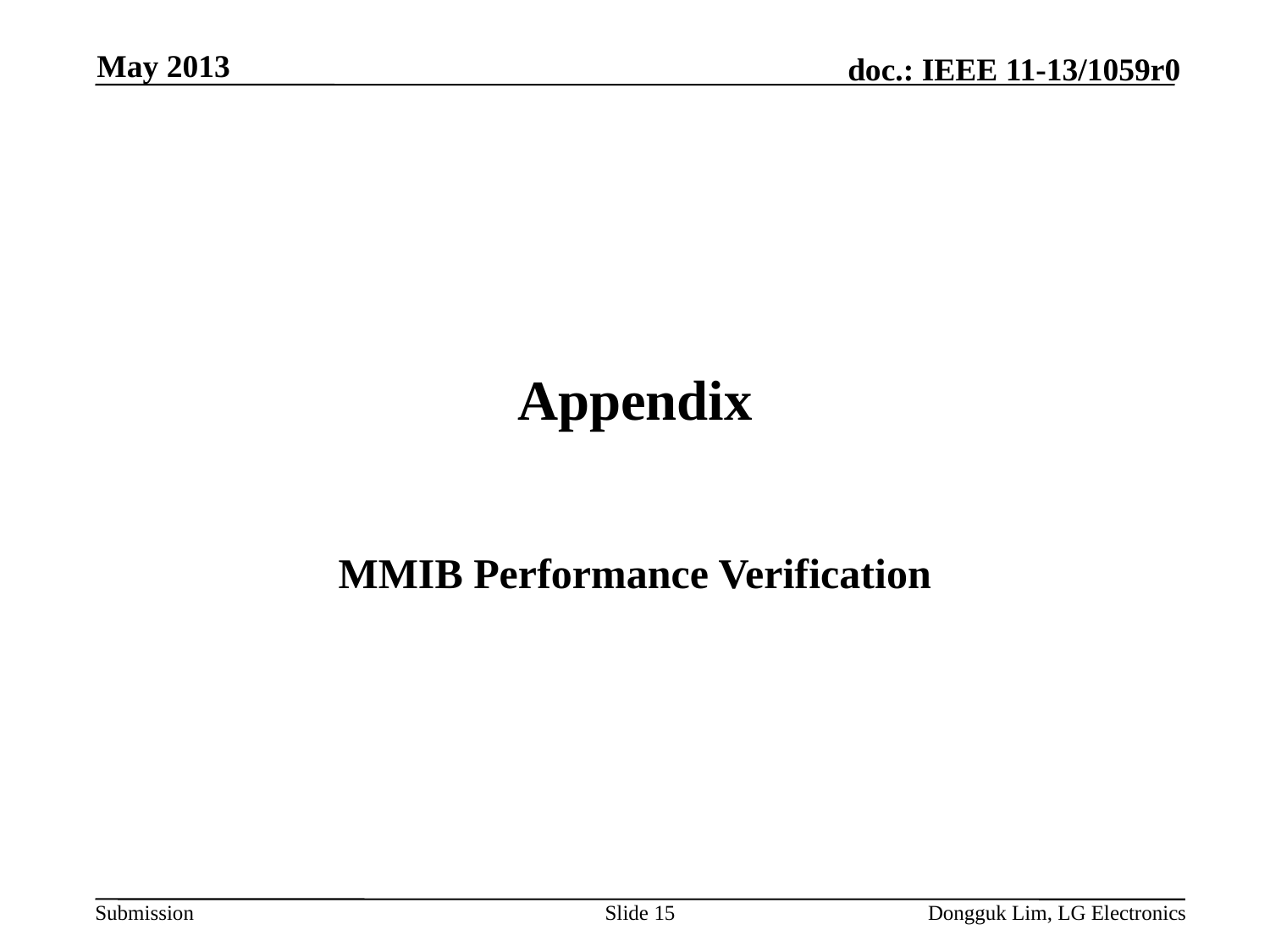

May 2013
# Appendix
MMIB Performance Verification
Slide 15
Dongguk Lim, LG Electronics